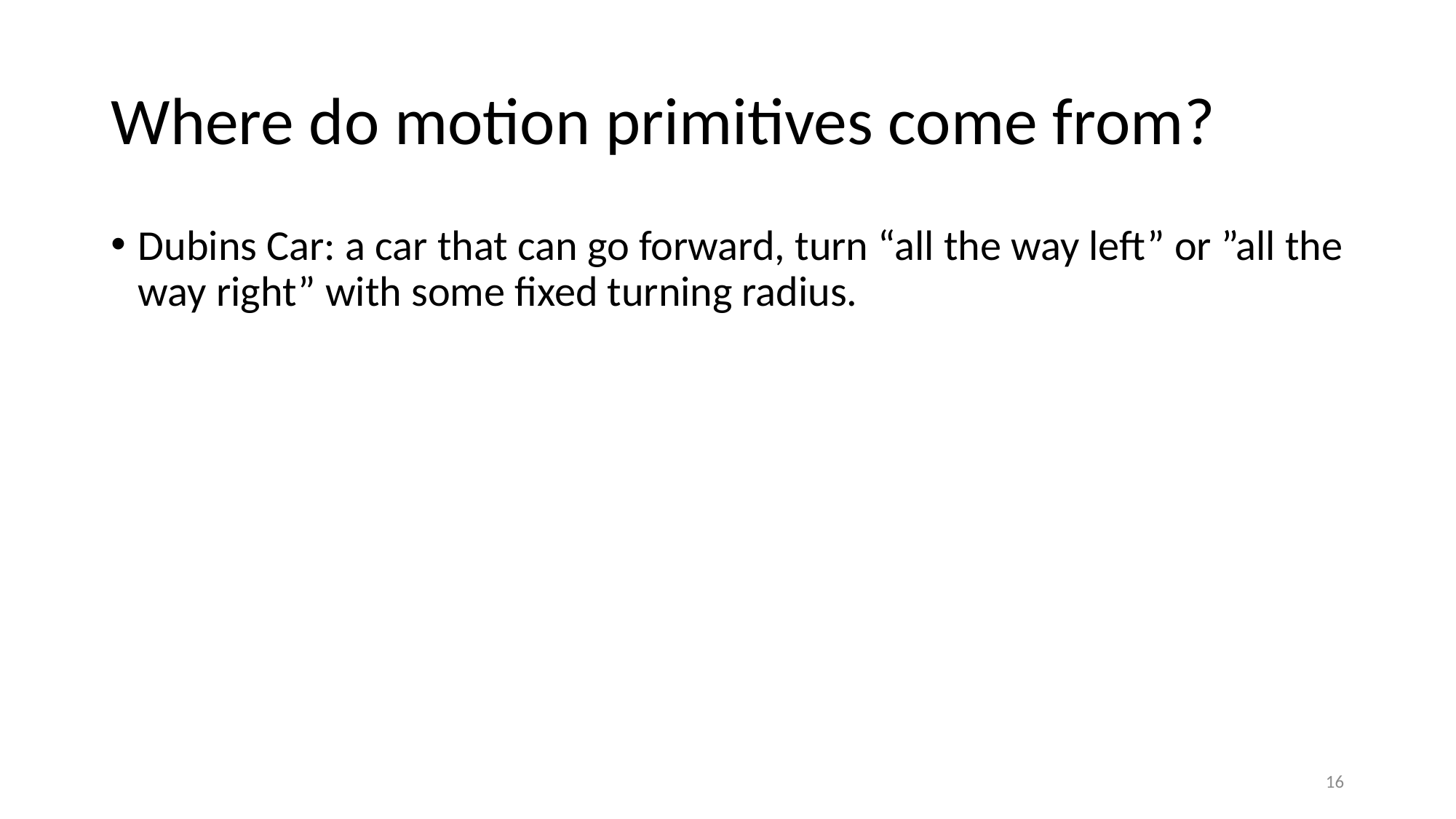

# Where do motion primitives come from?
Dubins Car: a car that can go forward, turn “all the way left” or ”all the way right” with some fixed turning radius.
16